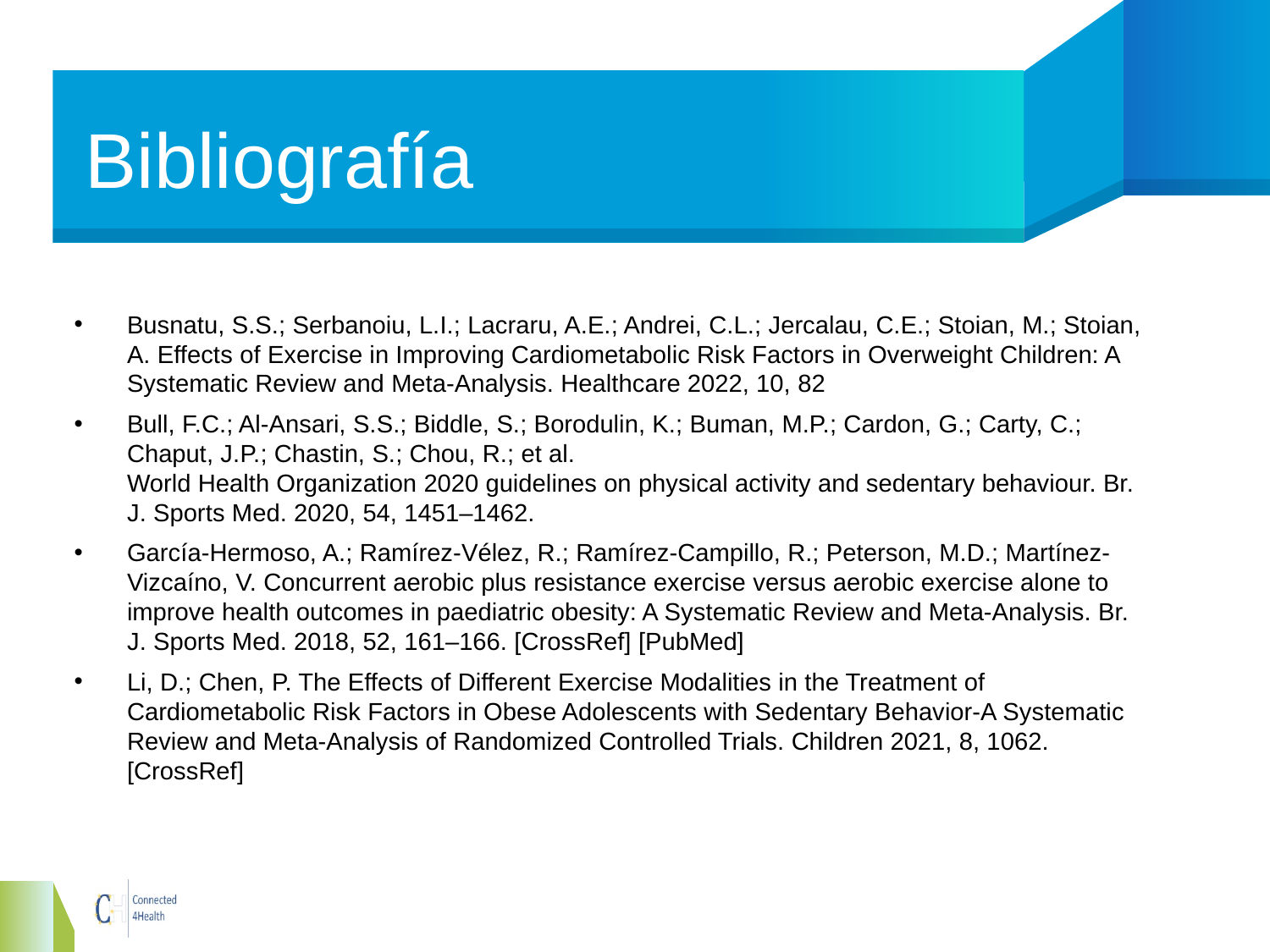

# Bibliografía

Busnatu, S.S.; Serbanoiu, L.I.; Lacraru, A.E.; Andrei, C.L.; Jercalau, C.E.; Stoian, M.; Stoian, A. Effects of Exercise in Improving Cardiometabolic Risk Factors in Overweight Children: A Systematic Review and Meta-Analysis. Healthcare 2022, 10, 82
Bull, F.C.; Al-Ansari, S.S.; Biddle, S.; Borodulin, K.; Buman, M.P.; Cardon, G.; Carty, C.; Chaput, J.P.; Chastin, S.; Chou, R.; et al.
World Health Organization 2020 guidelines on physical activity and sedentary behaviour. Br. J. Sports Med. 2020, 54, 1451–1462.
García-Hermoso, A.; Ramírez-Vélez, R.; Ramírez-Campillo, R.; Peterson, M.D.; Martínez-Vizcaíno, V. Concurrent aerobic plus resistance exercise versus aerobic exercise alone to improve health outcomes in paediatric obesity: A Systematic Review and Meta-Analysis. Br. J. Sports Med. 2018, 52, 161–166. [CrossRef] [PubMed]
Li, D.; Chen, P. The Effects of Different Exercise Modalities in the Treatment of Cardiometabolic Risk Factors in Obese Adolescents with Sedentary Behavior-A Systematic Review and Meta-Analysis of Randomized Controlled Trials. Children 2021, 8, 1062.
[CrossRef]